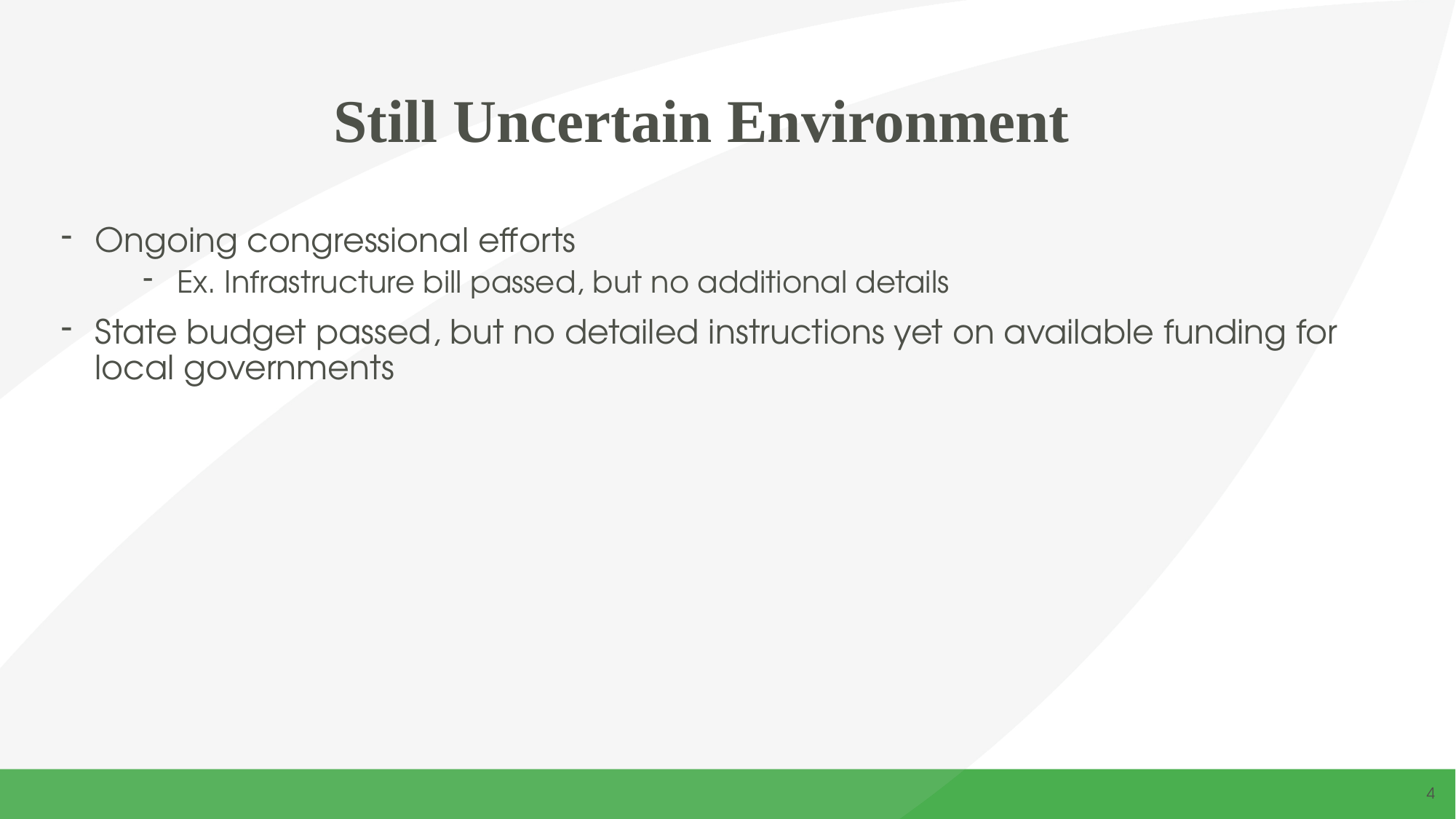

# Still Uncertain Environment
Ongoing congressional efforts
Ex. Infrastructure bill passed, but no additional details
State budget passed, but no detailed instructions yet on available funding for local governments

4